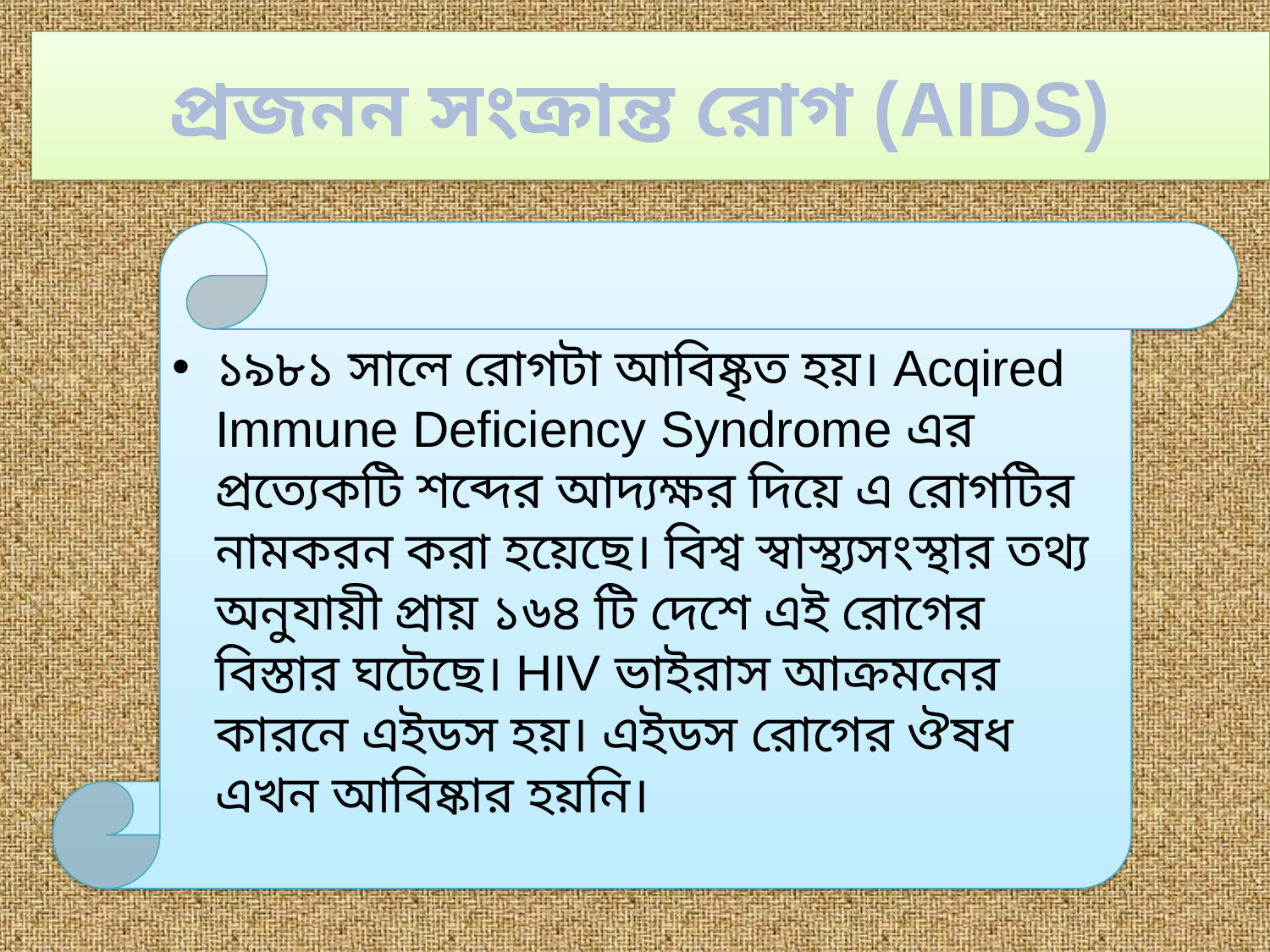

# প্রজনন সংক্রান্ত রোগ (AIDS)
১৯৮১ সালে রোগটা আবিষ্কৃত হয়। Acqired Immune Deficiency Syndrome এর প্রত্যেকটি শব্দের আদ্যক্ষর দিয়ে এ রোগটির নামকরন করা হয়েছে। বিশ্ব স্বাস্থ্যসংস্থার তথ্য অনুযায়ী প্রায় ১৬৪ টি দেশে এই রোগের বিস্তার ঘটেছে। HIV ভাইরাস আক্রমনের কারনে এইডস হয়। এইডস রোগের ঔষধ এখন আবিষ্কার হয়নি।